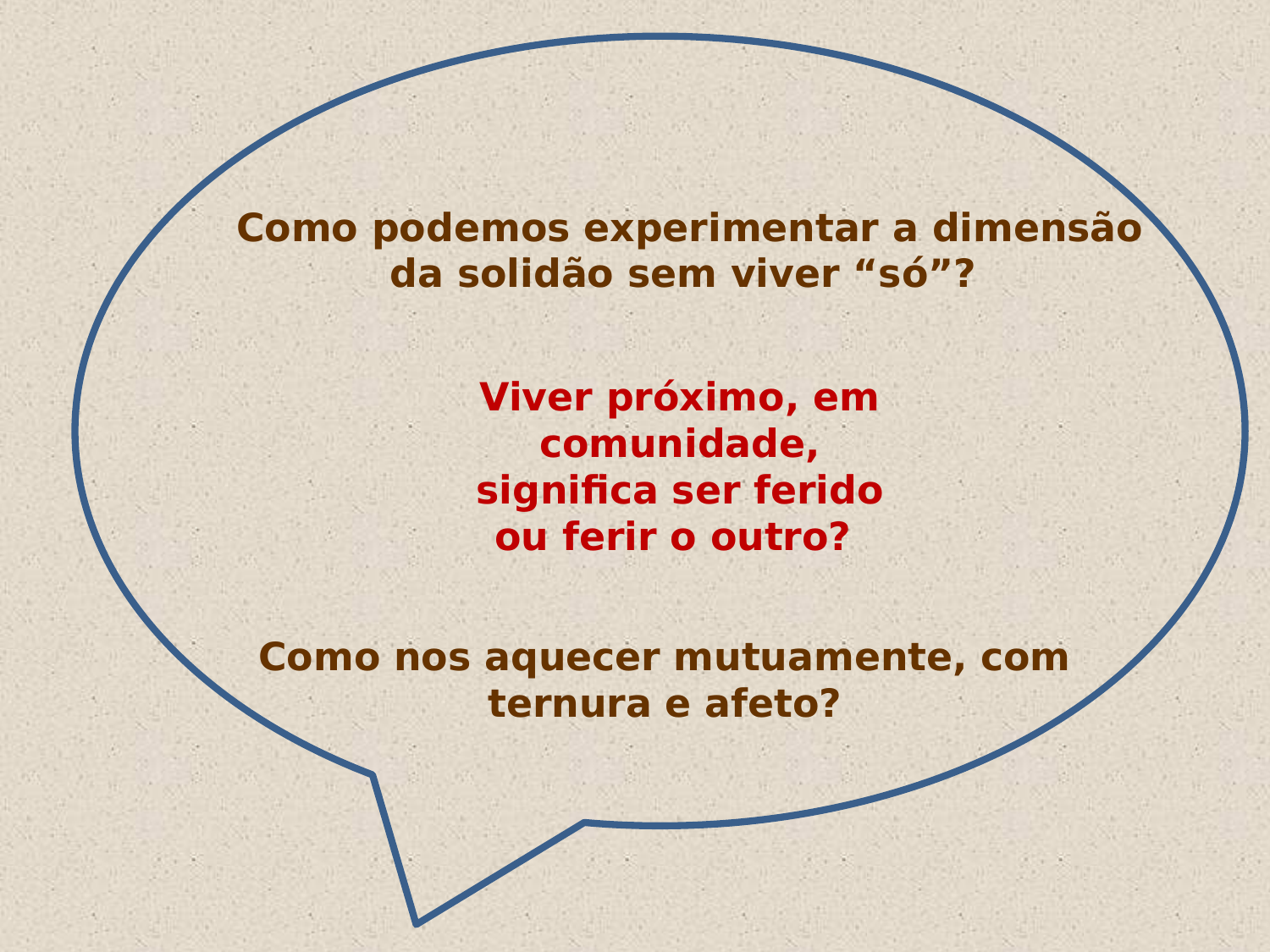

Como podemos experimentar a dimensão da solidão sem viver “só”?

Viver próximo, em comunidade, significa ser ferido ou ferir o outro?
Como nos aquecer mutuamente, com ternura e afeto?